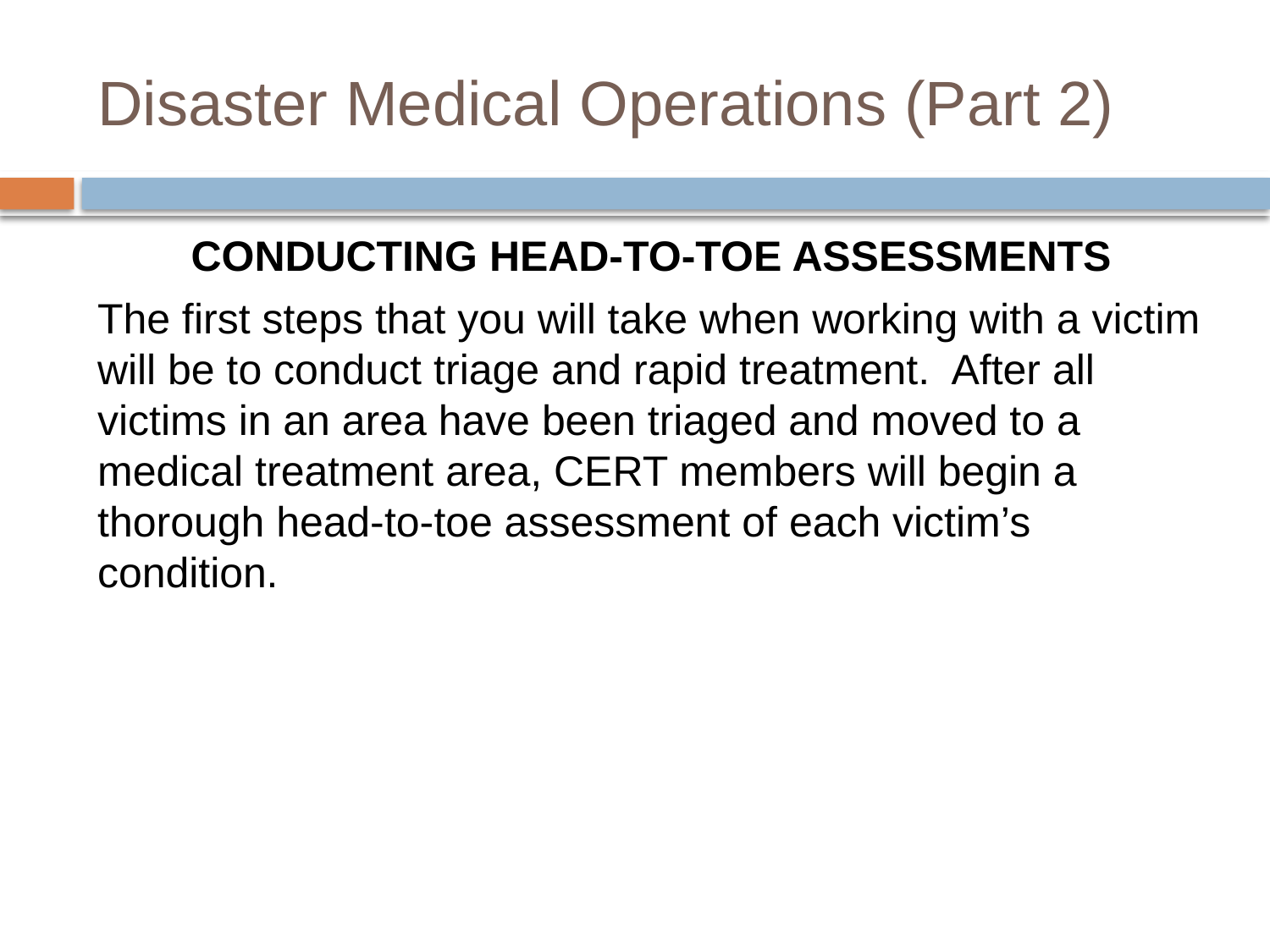

# Disaster Medical Operations (Part 2)
Conducting Head-to-Toe Assessments
The first steps that you will take when working with a victim will be to conduct triage and rapid treatment.  After all victims in an area have been triaged and moved to a medical treatment area, CERT members will begin a thorough head-to-toe assessment of each victim’s condition.